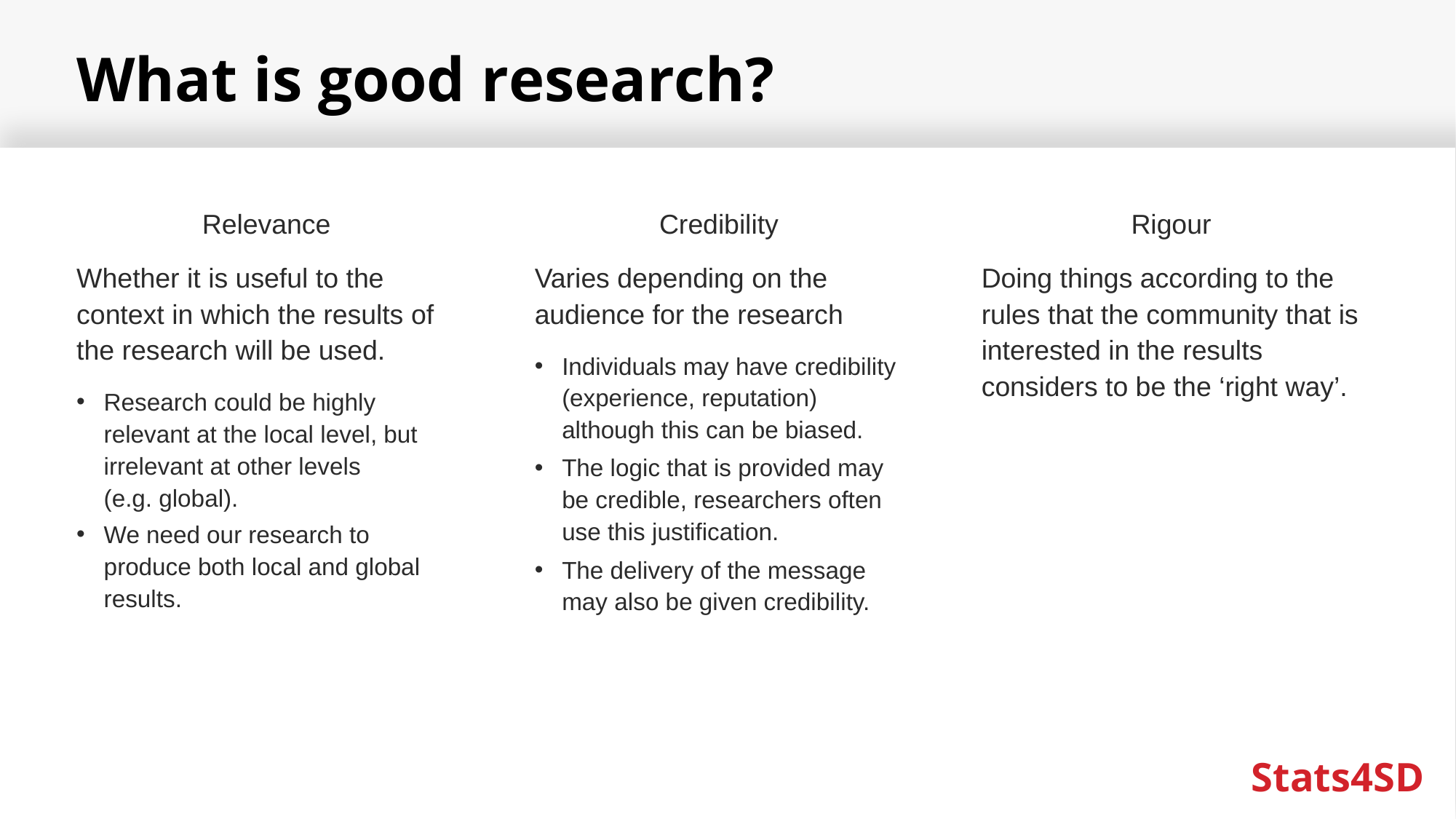

# What is good research?
Rigour
Doing things according to the rules that the community that is interested in the results considers to be the ‘right way’.
Relevance
Whether it is useful to the context in which the results of the research will be used.
Research could be highly relevant at the local level, but irrelevant at other levels
(e.g. global).
We need our research to produce both local and global results.
Credibility
Varies depending on the audience for the research
Individuals may have credibility (experience, reputation) although this can be biased.
The logic that is provided may be credible, researchers often use this justification.
The delivery of the message may also be given credibility.